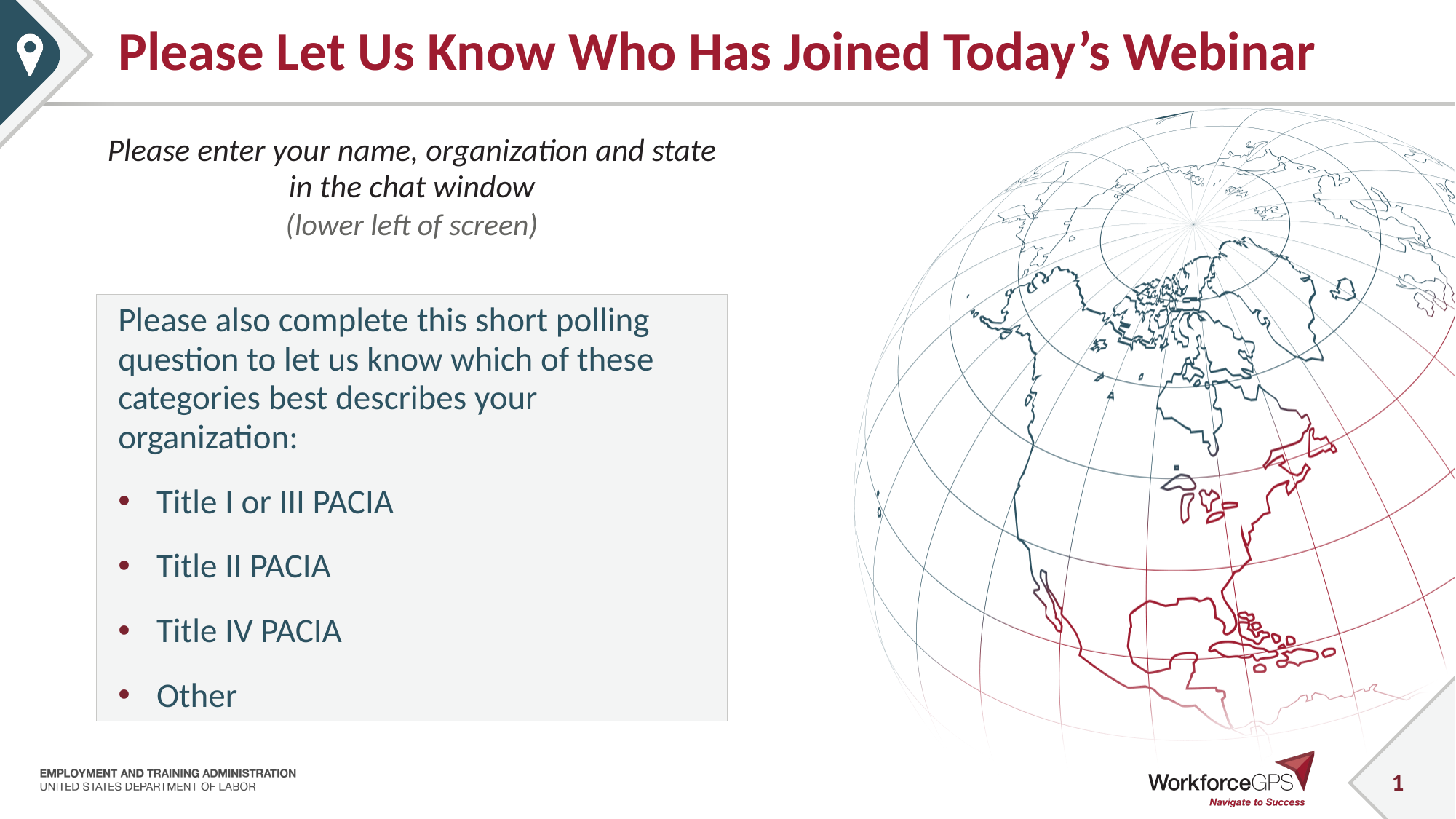

# Please Let Us Know Who Has Joined Today’s Webinar
Please enter your name, organization and state in the chat window
(lower left of screen)
Please also complete this short polling question to let us know which of these categories best describes your organization:
Title I or III PACIA
Title II PACIA
Title IV PACIA
Other
1